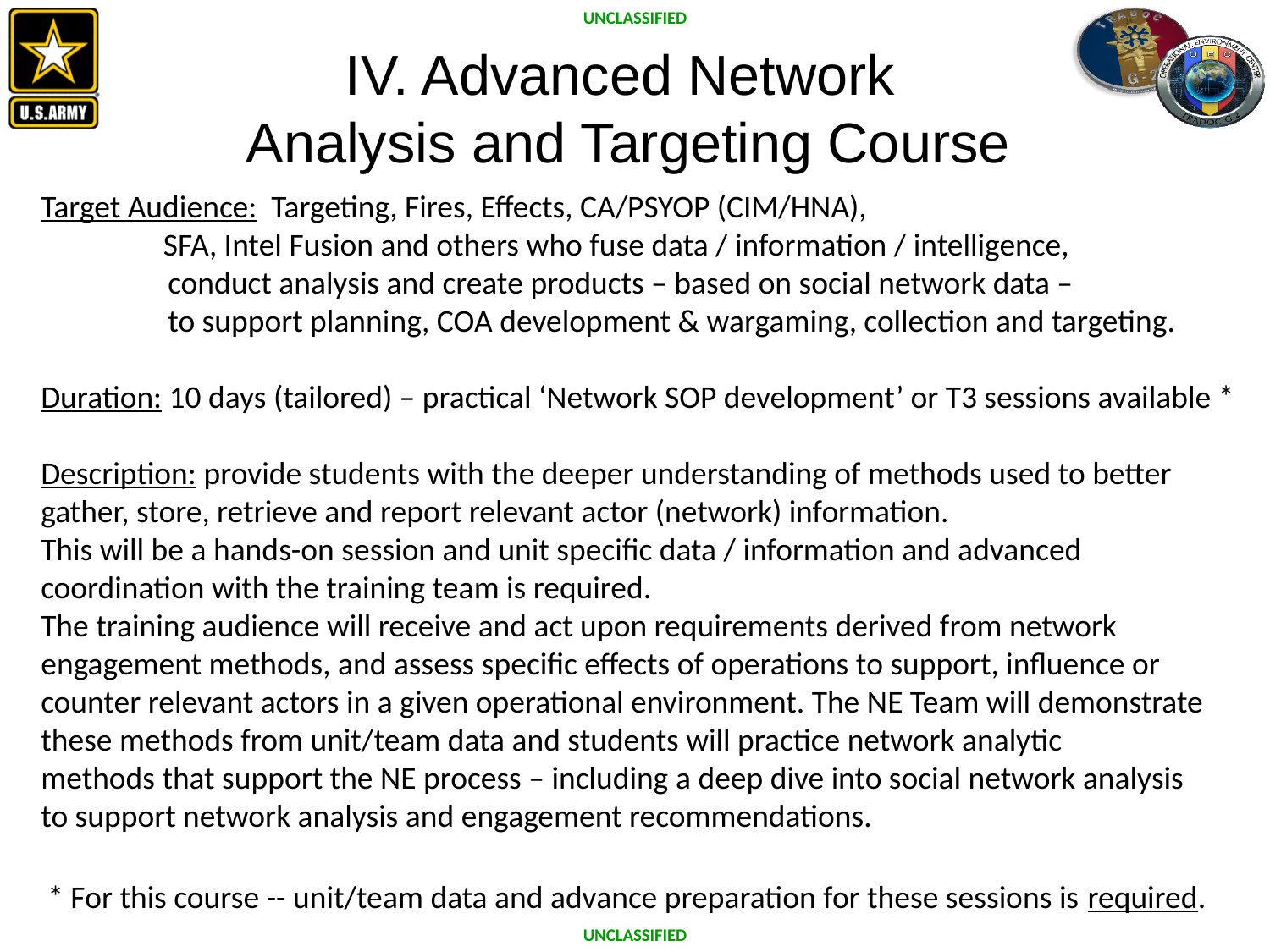

IV. Advanced Network
Analysis and Targeting Course
Target Audience:  Targeting, Fires, Effects, CA/PSYOP (CIM/HNA),
                 SFA, Intel Fusion and others who fuse data / information / intelligence,
	conduct analysis and create products – based on social network data –
	to support planning, COA development & wargaming, collection and targeting.

Duration: 10 days (tailored) – practical ‘Network SOP development’ or T3 sessions available *

Description: provide students with the deeper understanding of methods used to better
gather, store, retrieve and report relevant actor (network) information.
This will be a hands-on session and unit specific data / information and advanced
coordination with the training team is required.
The training audience will receive and act upon requirements derived from network
engagement methods, and assess specific effects of operations to support, influence or
counter relevant actors in a given operational environment. The NE Team will demonstrate
these methods from unit/team data and students will practice network analytic
methods that support the NE process – including a deep dive into social network analysis
to support network analysis and engagement recommendations.

* For this course -- unit/team data and advance preparation for these sessions is required.
8